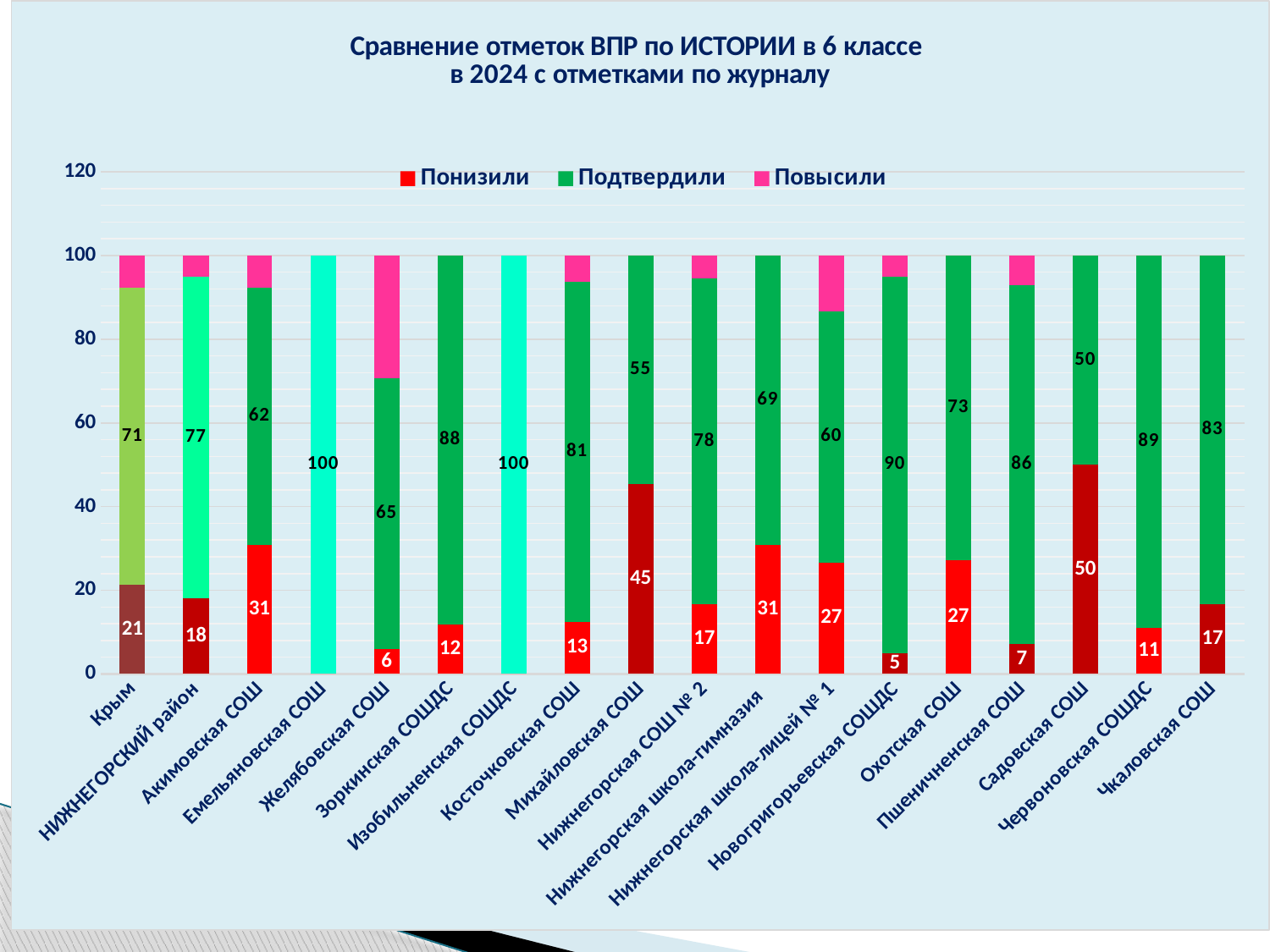

### Chart: Сравнение отметок ВПР по ИСТОРИИ в 6 классе
в 2024 с отметками по журналу

| Category | Понизили | Подтвердили | Повысили |
|---|---|---|---|
| Крым | 21.26 | 71.11 | 7.63 |
| НИЖНЕГОРСКИЙ район | 18.07 | 76.89 | 5.04 |
| Акимовская СОШ | 30.77 | 61.54 | 7.69 |
| Емельяновская СОШ | 0.0 | 100.0 | 0.0 |
| Желябовская СОШ | 5.88 | 64.71 | 29.41 |
| Зоркинская СОШДС | 11.76 | 88.24 | 0.0 |
| Изобильненская СОШДС | 0.0 | 100.0 | 0.0 |
| Косточковская СОШ | 12.5 | 81.25 | 6.25 |
| Михайловская СОШ | 45.45 | 54.55 | 0.0 |
| Нижнегорская СОШ № 2 | 16.67 | 77.78 | 5.56 |
| Нижнегорская школа-гимназия   | 30.77 | 69.23 | 0.0 |
| Нижнегорская школа-лицей № 1 | 26.67 | 60.0 | 13.33 |
| Новогригорьевская СОШДС | 5.0 | 90.0 | 5.0 |
| Охотская СОШ | 27.27 | 72.73 | 0.0 |
| Пшеничненская СОШ | 7.14 | 85.71 | 7.14 |
| Садовская СОШ | 50.0 | 50.0 | 0.0 |
| Червоновская СОШДС | 11.11 | 88.89 | 0.0 |
| Чкаловская СОШ | 16.67 | 83.33 | 0.0 |